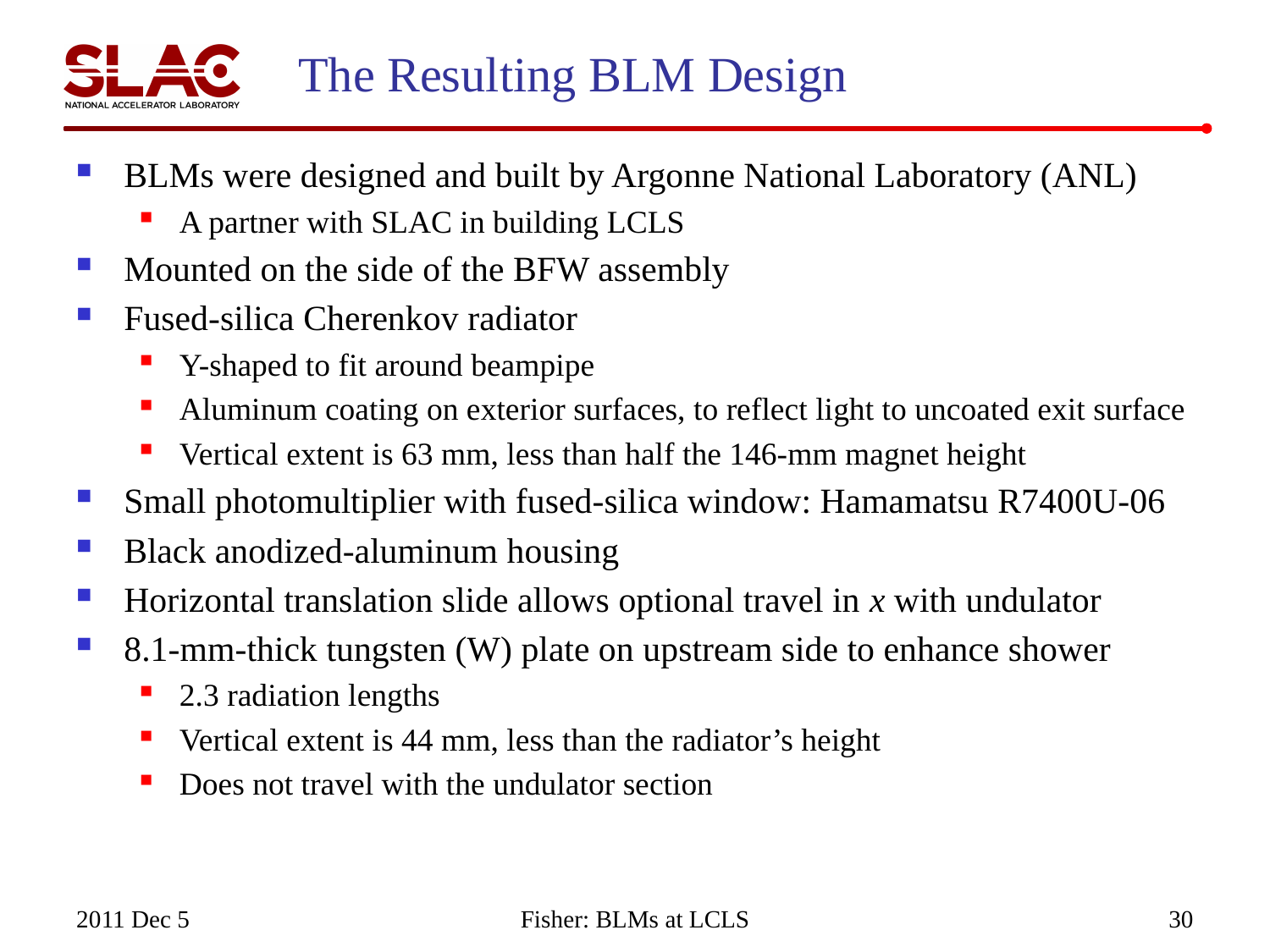

# The Resulting BLM Design
BLMs were designed and built by Argonne National Laboratory (ANL)
A partner with SLAC in building LCLS
Mounted on the side of the BFW assembly
Fused-silica Cherenkov radiator
Y-shaped to fit around beampipe
Aluminum coating on exterior surfaces, to reflect light to uncoated exit surface
Vertical extent is 63 mm, less than half the 146-mm magnet height
Small photomultiplier with fused-silica window: Hamamatsu R7400U-06
Black anodized-aluminum housing
Horizontal translation slide allows optional travel in x with undulator
8.1-mm-thick tungsten (W) plate on upstream side to enhance shower
2.3 radiation lengths
Vertical extent is 44 mm, less than the radiator’s height
Does not travel with the undulator section

2011 Dec 5
Fisher: BLMs at LCLS
30